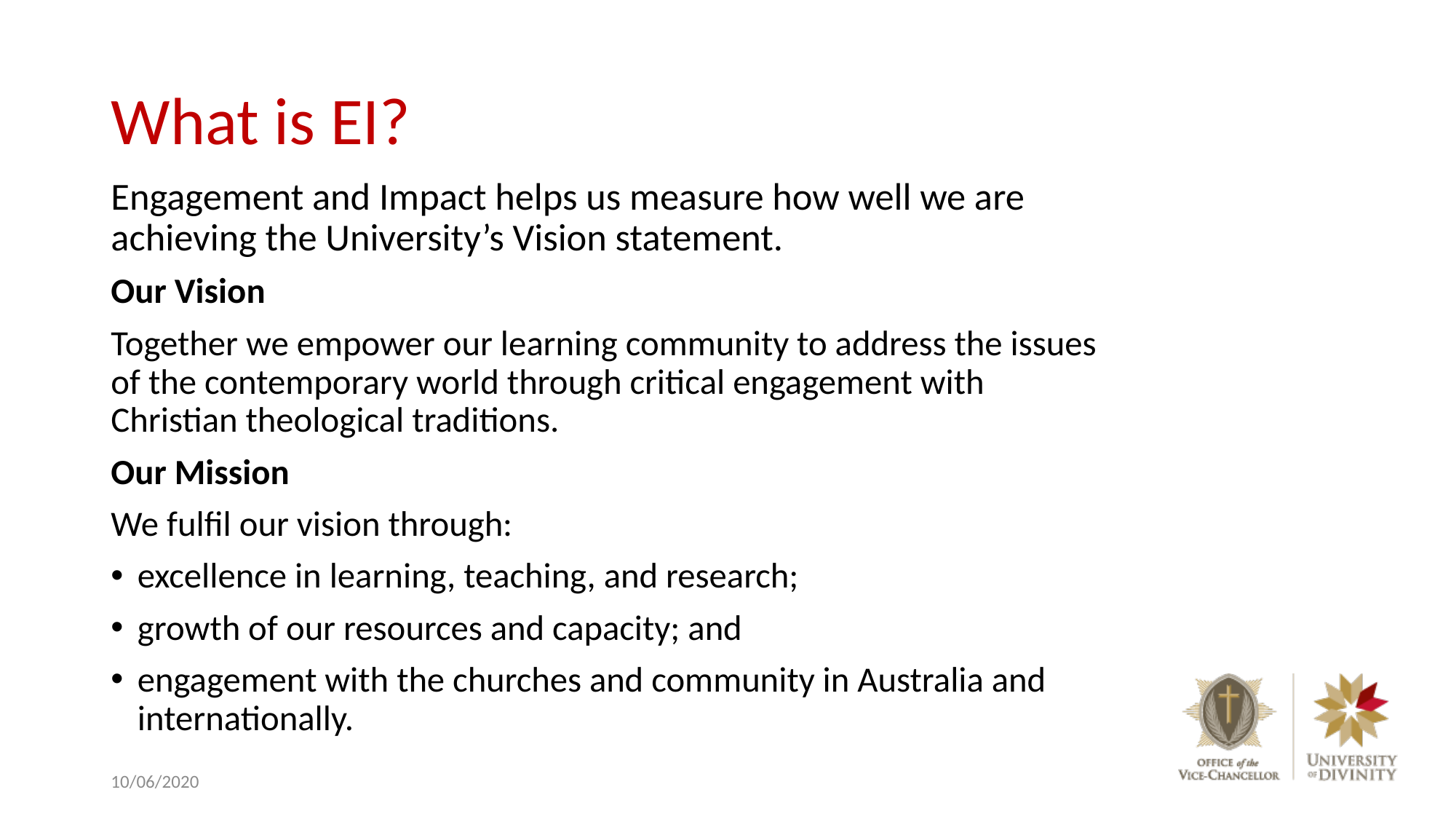

# What is EI?
Engagement and Impact helps us measure how well we are achieving the University’s Vision statement.
Our Vision
Together we empower our learning community to address the issues of the contemporary world through critical engagement with Christian theological traditions.
Our Mission
We fulfil our vision through:
excellence in learning, teaching, and research;
growth of our resources and capacity; and
engagement with the churches and community in Australia and internationally.

10/06/2020